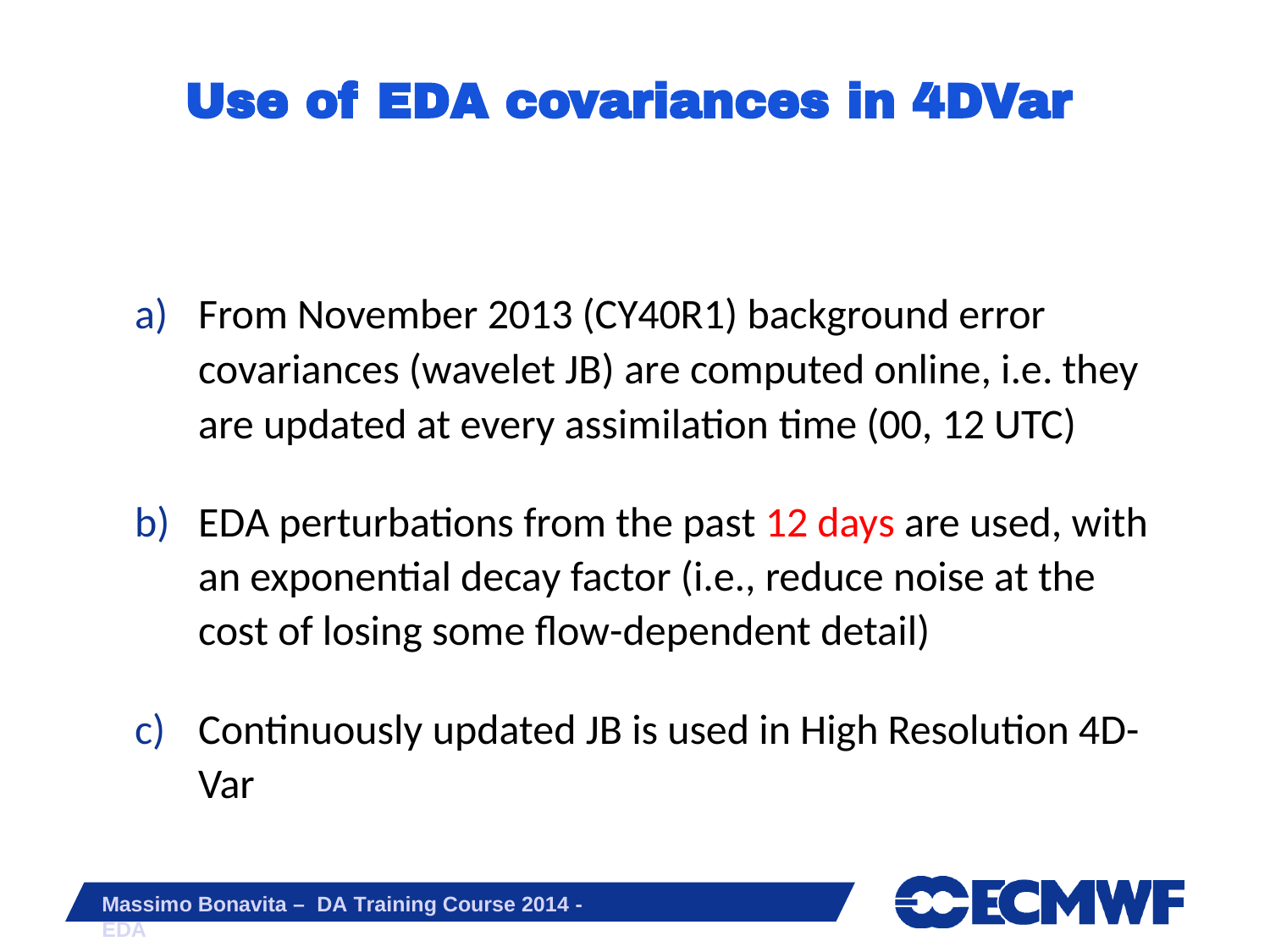

# Use of EDA covariances in 4DVar
From November 2013 (CY40R1) background error covariances (wavelet JB) are computed online, i.e. they are updated at every assimilation time (00, 12 UTC)

EDA perturbations from the past 12 days are used, with an exponential decay factor (i.e., reduce noise at the cost of losing some flow-dependent detail)

Continuously updated JB is used in High Resolution 4D- Var

Massimo Bonavita –  DA Training Course 2014 - EDA